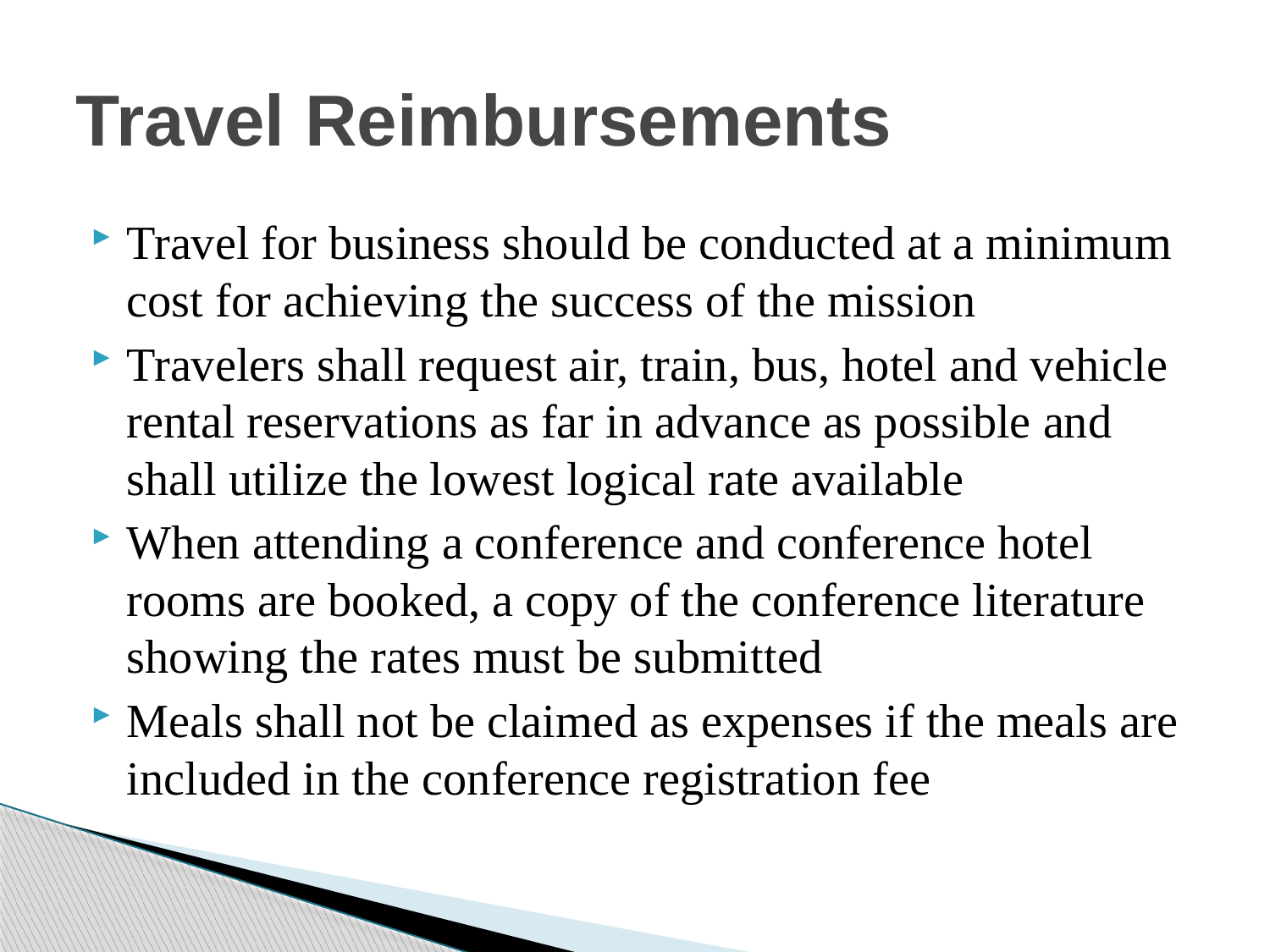

# Travel Reimbursements
Travel for business should be conducted at a minimum cost for achieving the success of the mission
Travelers shall request air, train, bus, hotel and vehicle rental reservations as far in advance as possible and shall utilize the lowest logical rate available
When attending a conference and conference hotel rooms are booked, a copy of the conference literature showing the rates must be submitted
Meals shall not be claimed as expenses if the meals are included in the conference registration fee